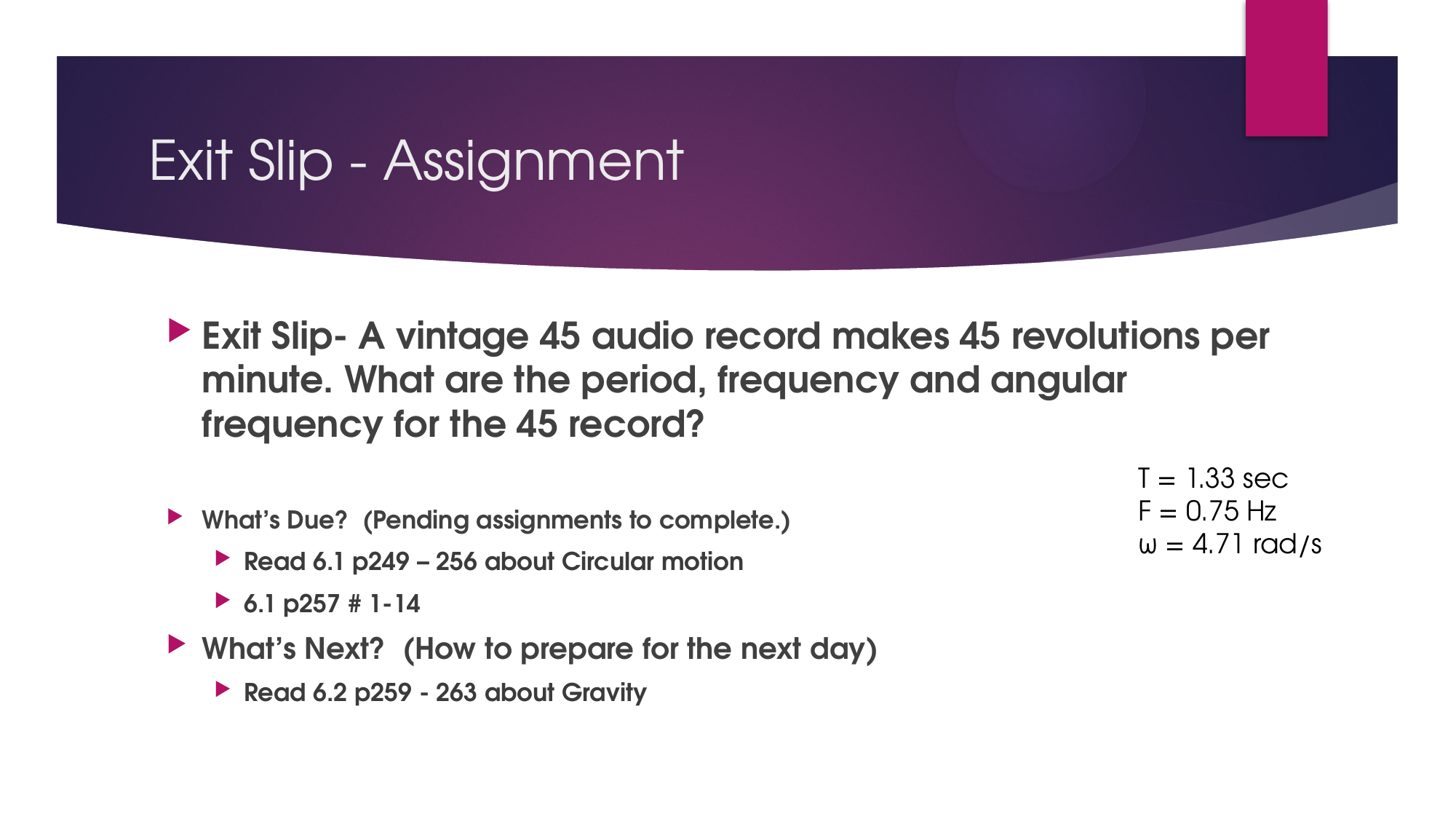

# Exit Slip - Assignment
Exit Slip- A vintage 45 audio record makes 45 revolutions per minute. What are the period, frequency and angular frequency for the 45 record?

What’s Due?  (Pending assignments to complete.)
Read 6.1 p249 – 256 about Circular motion
6.1 p257 # 1-14
What’s Next?  (How to prepare for the next day)
Read 6.2 p259 - 263 about Gravity

T = 1.33 sec
F = 0.75 Hz
ω = 4.71 rad/s